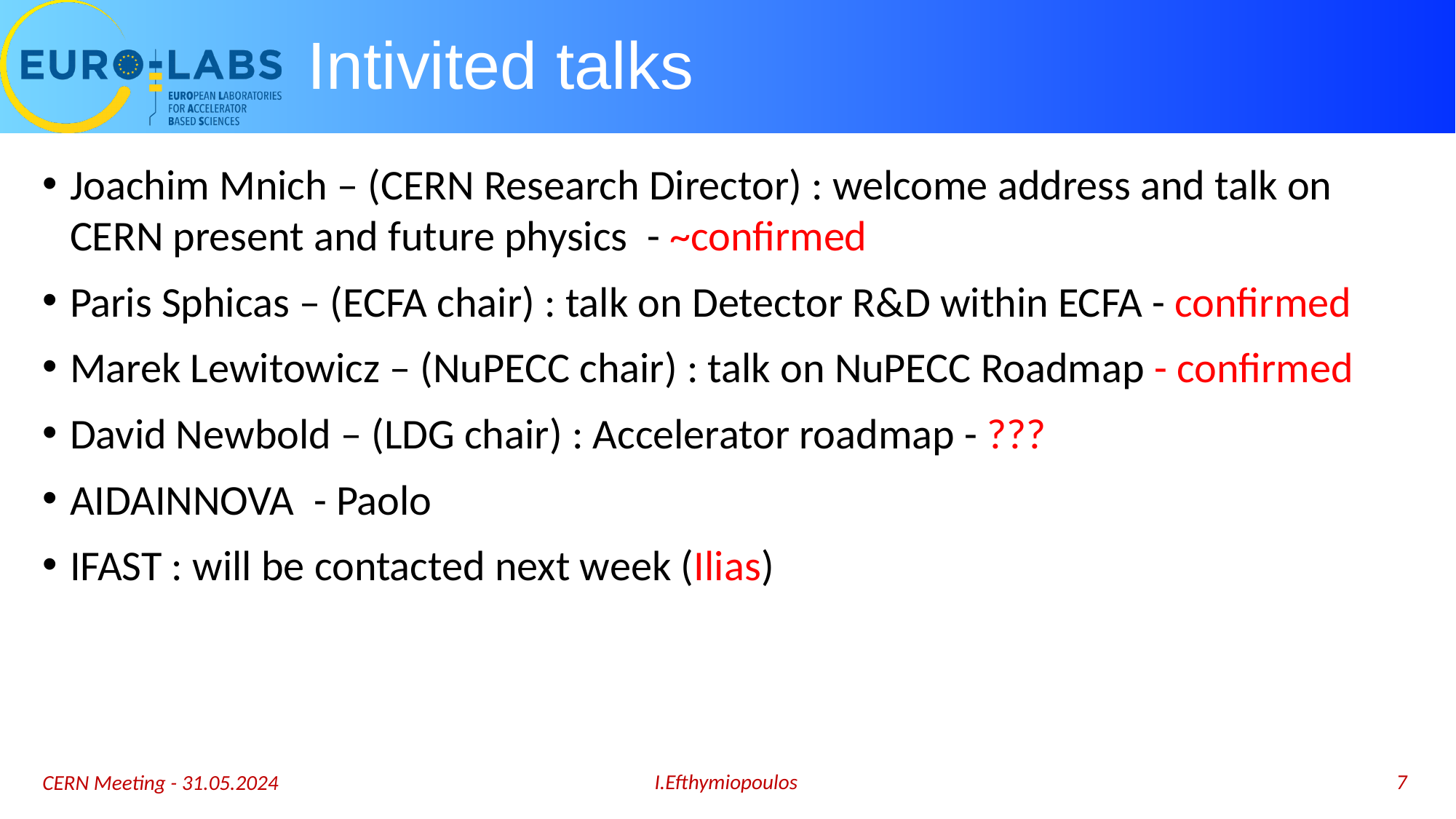

# Intivited talks
Joachim Mnich – (CERN Research Director) : welcome address and talk on CERN present and future physics  - ~confirmed
Paris Sphicas – (ECFA chair) : talk on Detector R&D within ECFA - confirmed
Marek Lewitowicz – (NuPECC chair) : talk on NuPECC Roadmap - confirmed
David Newbold – (LDG chair) : Accelerator roadmap - ???
AIDAINNOVA  - Paolo
IFAST : will be contacted next week (Ilias)

I.Efthymiopoulos
7
CERN Meeting - 31.05.2024